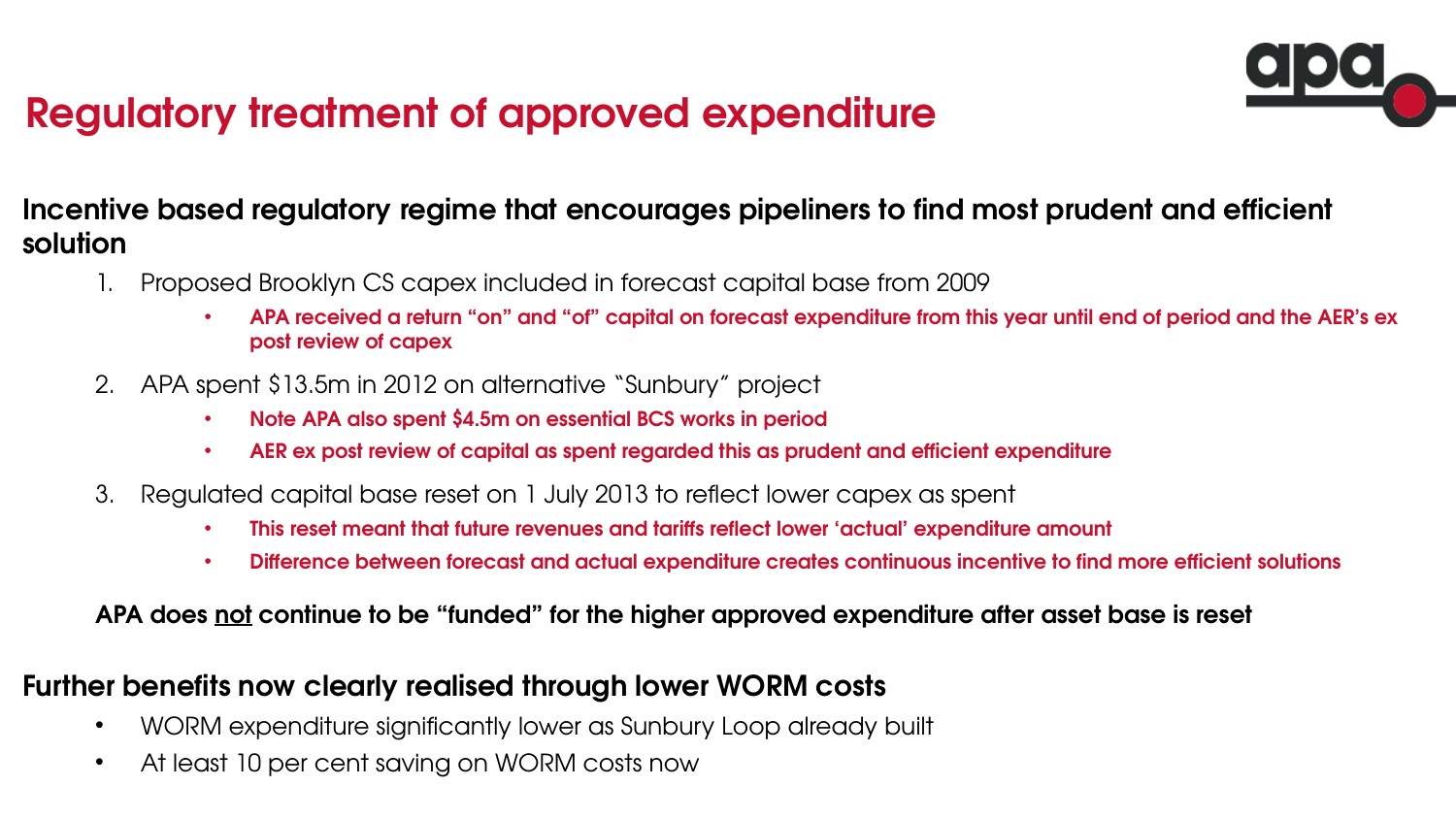

# Regulatory treatment of approved expenditure
Incentive based regulatory regime that encourages pipeliners to find most prudent and efficient solution
Proposed Brooklyn CS capex included in forecast capital base from 2009
APA received a return “on” and “of” capital on forecast expenditure from this year until end of period and the AER’s ex post review of capex
APA spent $13.5m in 2012 on alternative “Sunbury” project
Note APA also spent $4.5m on essential BCS works in period
AER ex post review of capital as spent regarded this as prudent and efficient expenditure
Regulated capital base reset on 1 July 2013 to reflect lower capex as spent
This reset meant that future revenues and tariffs reflect lower ‘actual’ expenditure amount
Difference between forecast and actual expenditure creates continuous incentive to find more efficient solutions

APA does not continue to be “funded” for the higher approved expenditure after asset base is reset

Further benefits now clearly realised through lower WORM costs
WORM expenditure significantly lower as Sunbury Loop already built
At least 10 per cent saving on WORM costs now